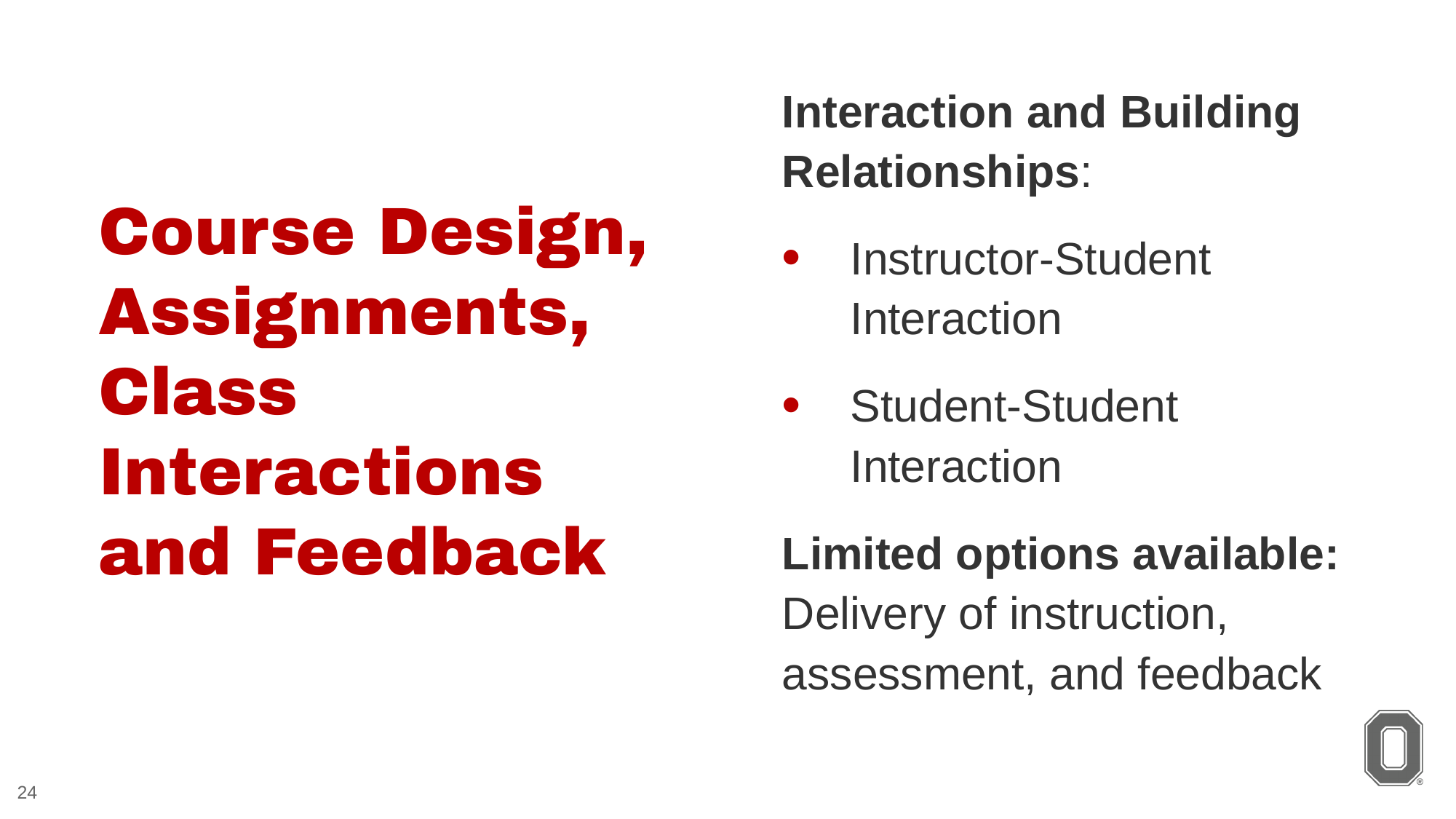

Interaction and Building Relationships:
Instructor-Student Interaction
Student-Student Interaction
Limited options available: Delivery of instruction, assessment, and feedback
# Course Design, Assignments, Class Interactions and Feedback
24